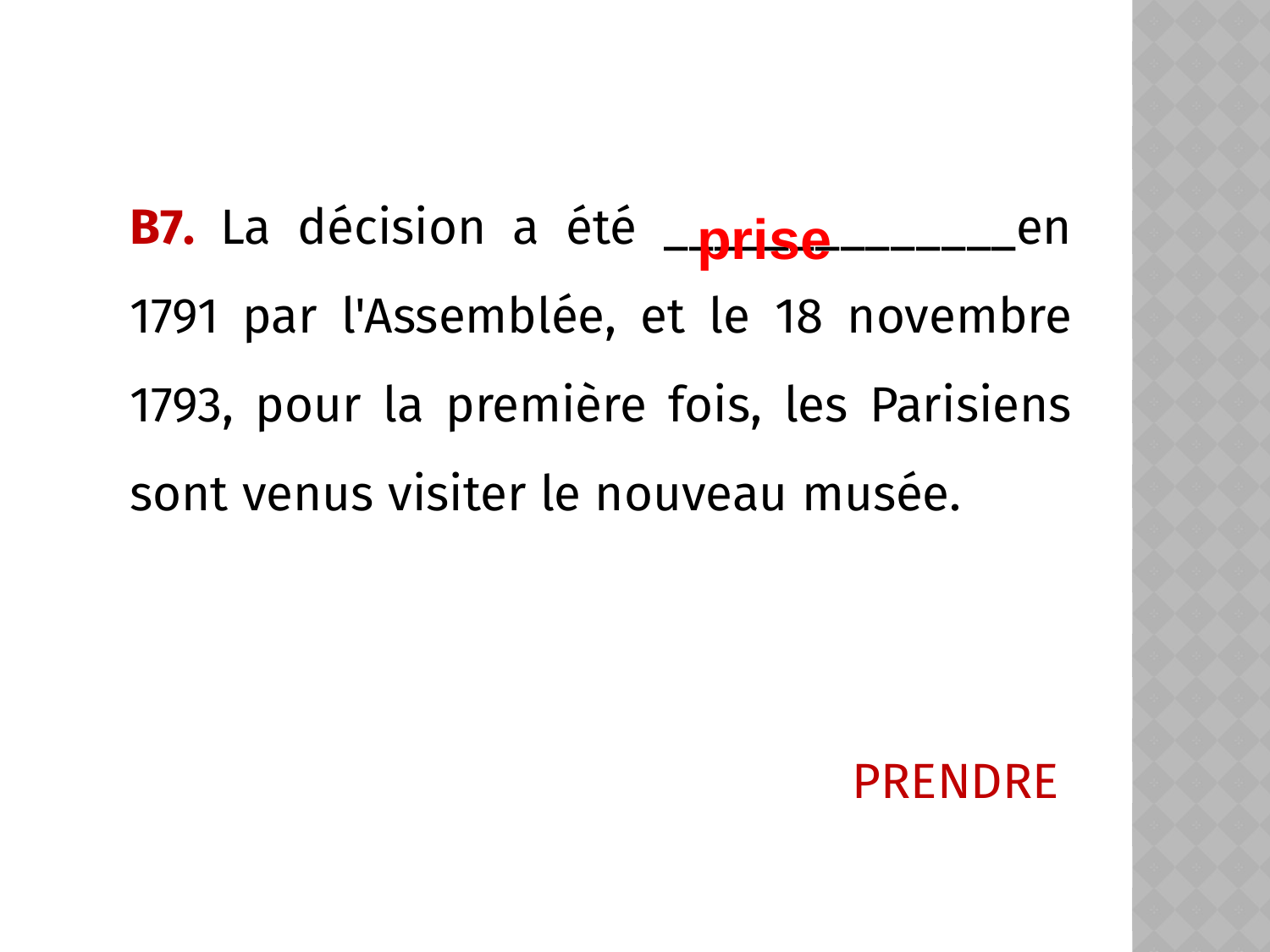

В7. La décision a été ______________en 1791 par l'Assemblée, et le 18 novembre 1793, pour la première fois, les Parisiens sont venus visiter le nouveau musée.

PRENDRE

prise